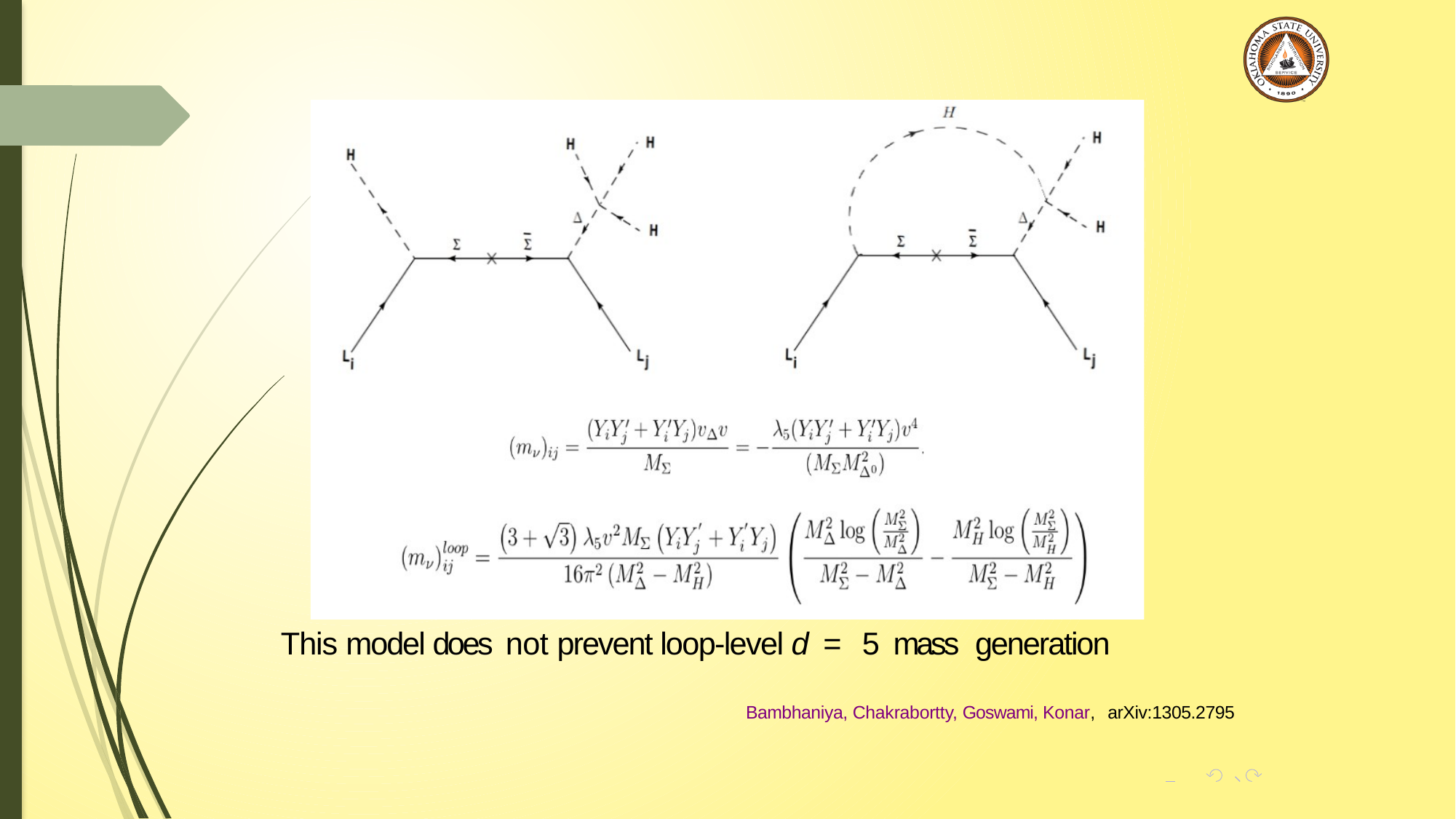

# However
This model does  not prevent loop-level d  = 5  mass  generation

Bambhaniya, Chakrabortty, Goswami, Konar,  arXiv:1305.2795